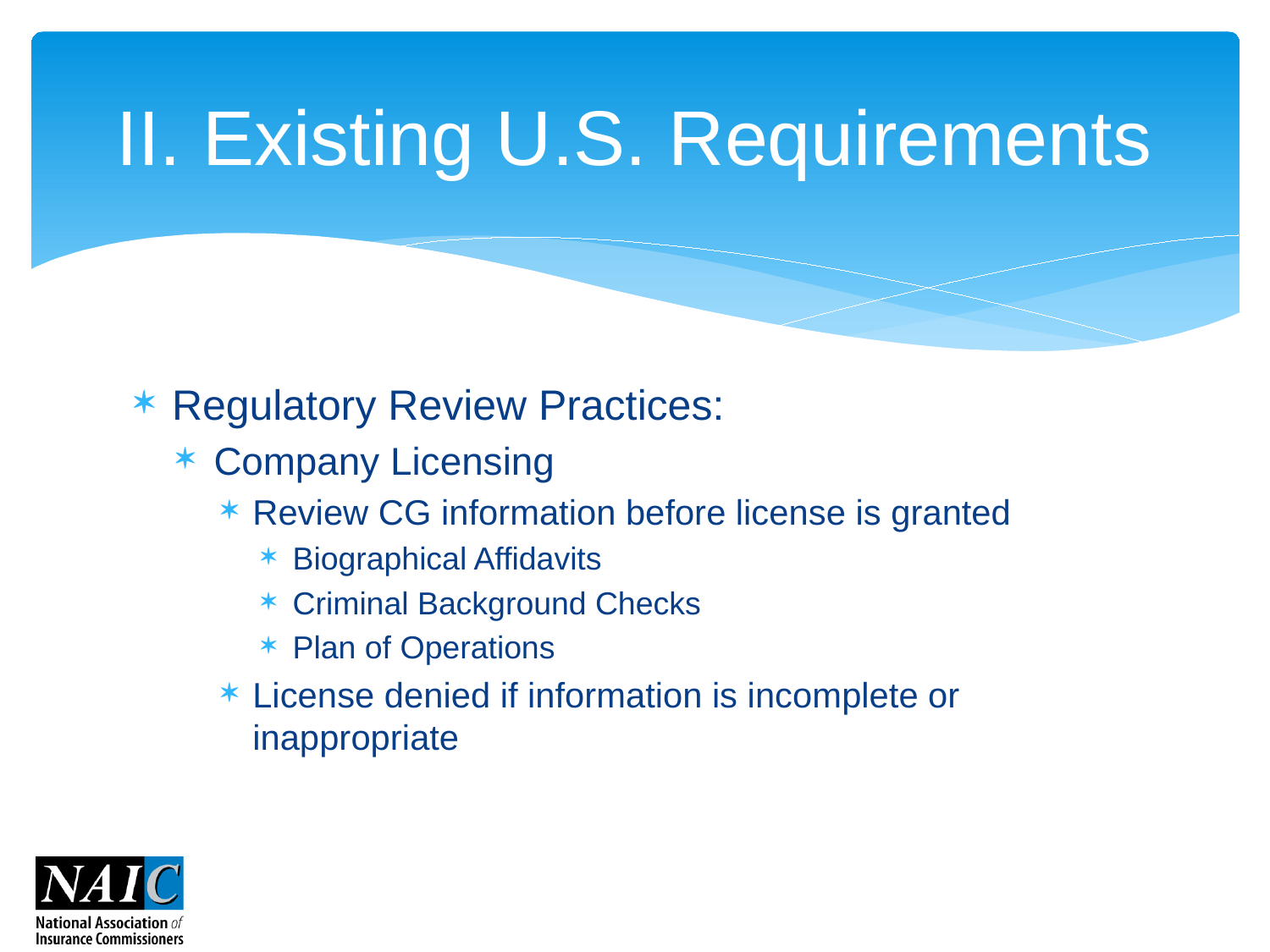

# II. Existing U.S. Requirements
Regulatory Review Practices:
Company Licensing
Review CG information before license is granted
Biographical Affidavits
Criminal Background Checks
Plan of Operations
License denied if information is incomplete or inappropriate